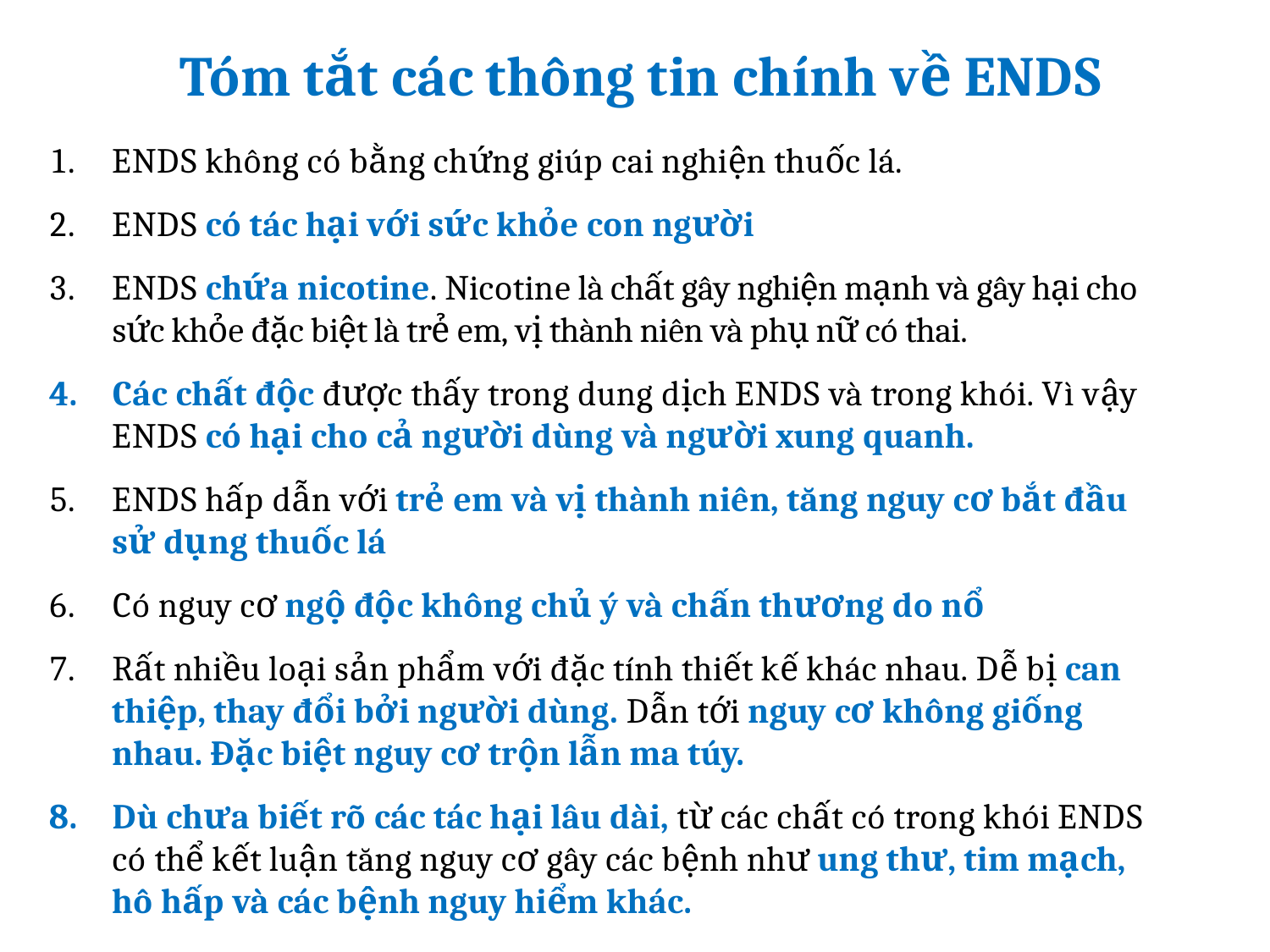

Tóm tắt các thông tin chính về ENDS
ENDS không có bằng chứng giúp cai nghiện thuốc lá.
ENDS có tác hại với sức khỏe con người
ENDS chứa nicotine. Nicotine là chất gây nghiện mạnh và gây hại cho sức khỏe đặc biệt là trẻ em, vị thành niên và phụ nữ có thai.
Các chất độc được thấy trong dung dịch ENDS và trong khói. Vì vậy ENDS có hại cho cả người dùng và người xung quanh.
ENDS hấp dẫn với trẻ em và vị thành niên, tăng nguy cơ bắt đầu sử dụng thuốc lá
Có nguy cơ ngộ độc không chủ ý và chấn thương do nổ
Rất nhiều loại sản phẩm với đặc tính thiết kế khác nhau. Dễ bị can thiệp, thay đổi bởi người dùng. Dẫn tới nguy cơ không giống nhau. Đặc biệt nguy cơ trộn lẫn ma túy.
Dù chưa biết rõ các tác hại lâu dài, từ các chất có trong khói ENDS có thể kết luận tăng nguy cơ gây các bệnh như ung thư, tim mạch, hô hấp và các bệnh nguy hiểm khác.